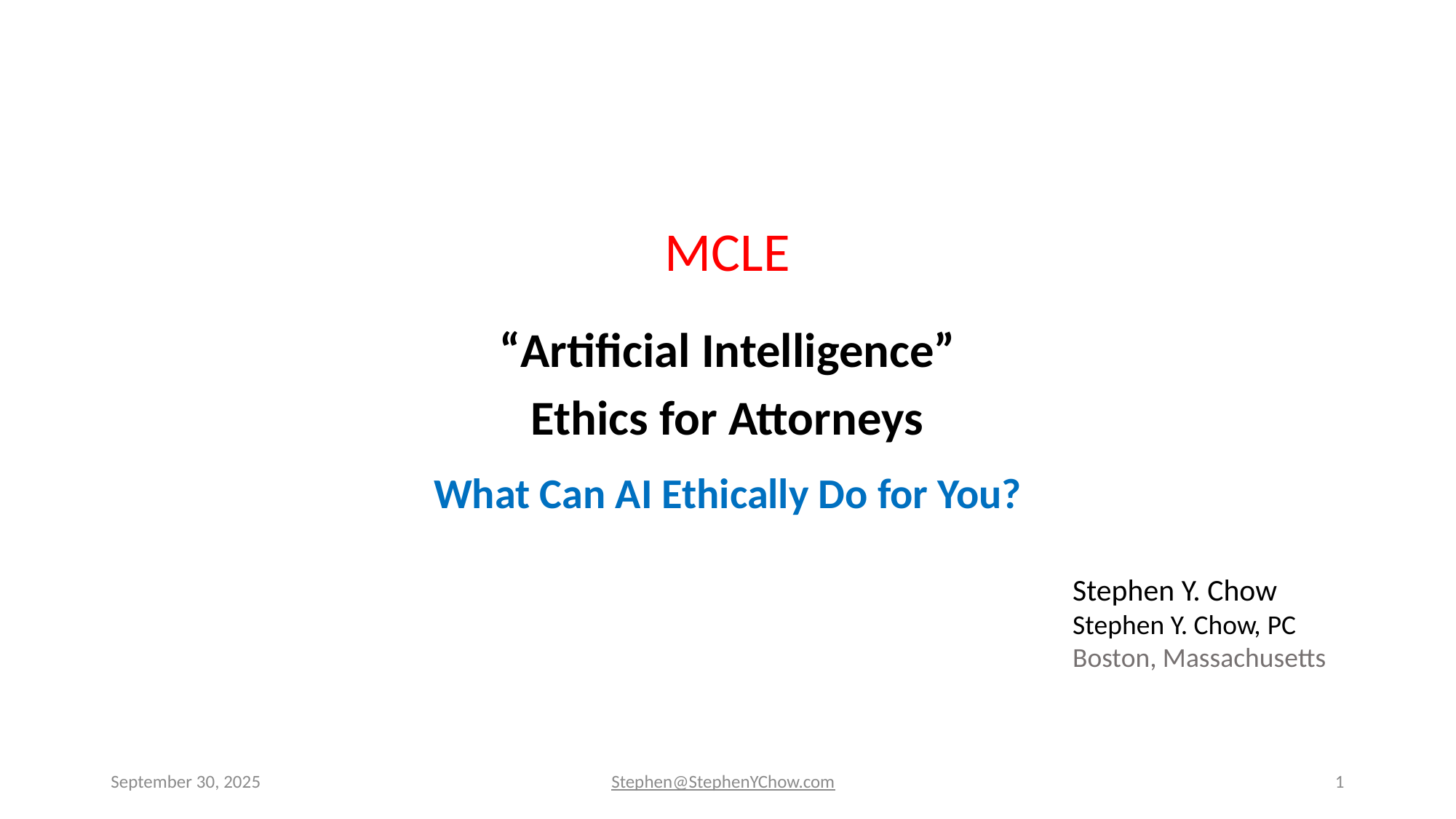

MCLE
“Artificial Intelligence”
Ethics for Attorneys
What Can AI Ethically Do for You?
Stephen Y. Chow
Stephen Y. Chow, pc
Boston, Massachusetts
September 30, 2025
Stephen@StephenYChow.com
1